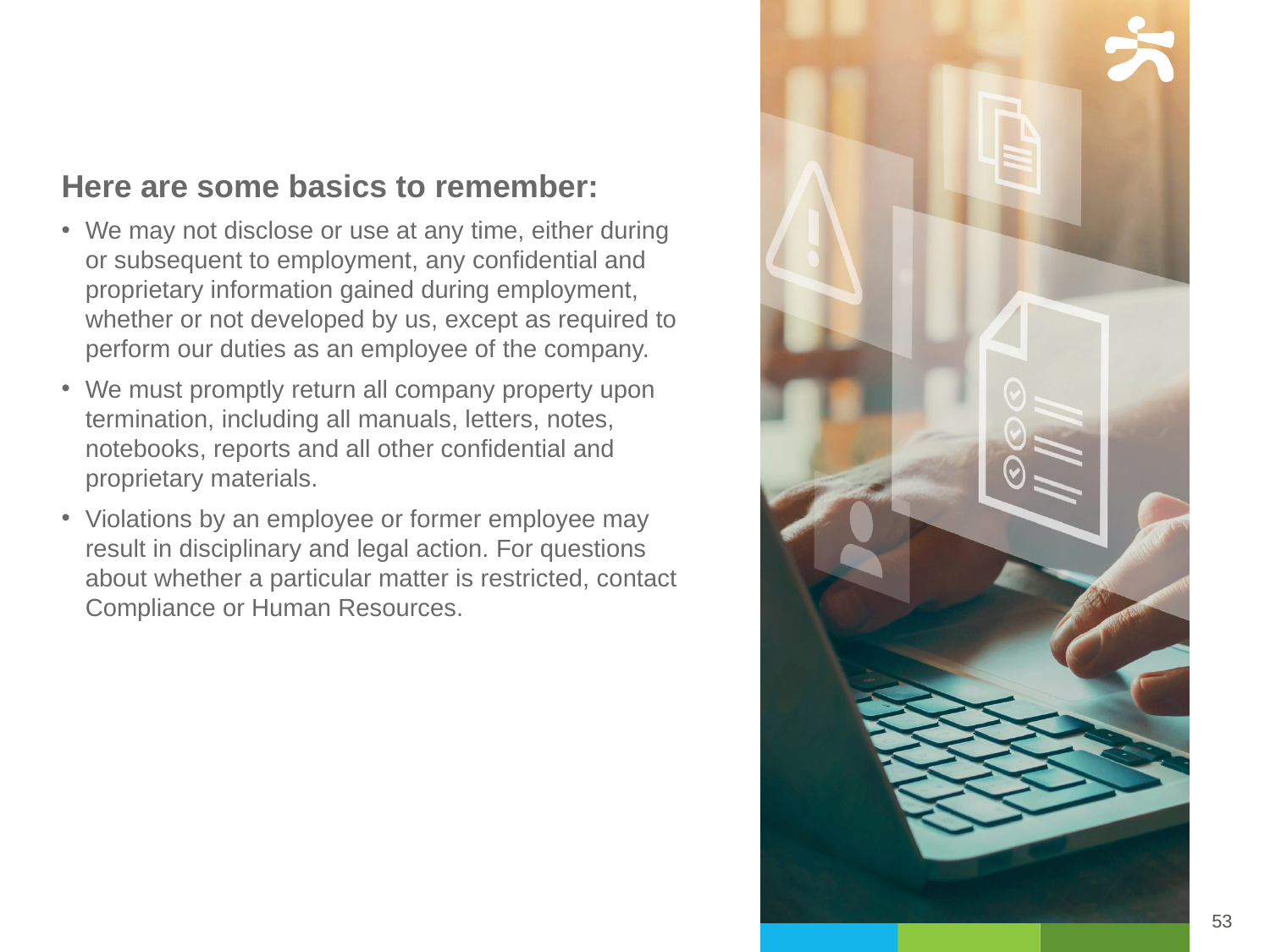

Here are some basics to remember:
We may not disclose or use at any time, either during or subsequent to employment, any confidential and proprietary information gained during employment, whether or not developed by us, except as required to perform our duties as an employee of the company.
We must promptly return all company property upon termination, including all manuals, letters, notes, notebooks, reports and all other confidential and proprietary materials.
Violations by an employee or former employee may result in disciplinary and legal action. For questions about whether a particular matter is restricted, contact Compliance or Human Resources.